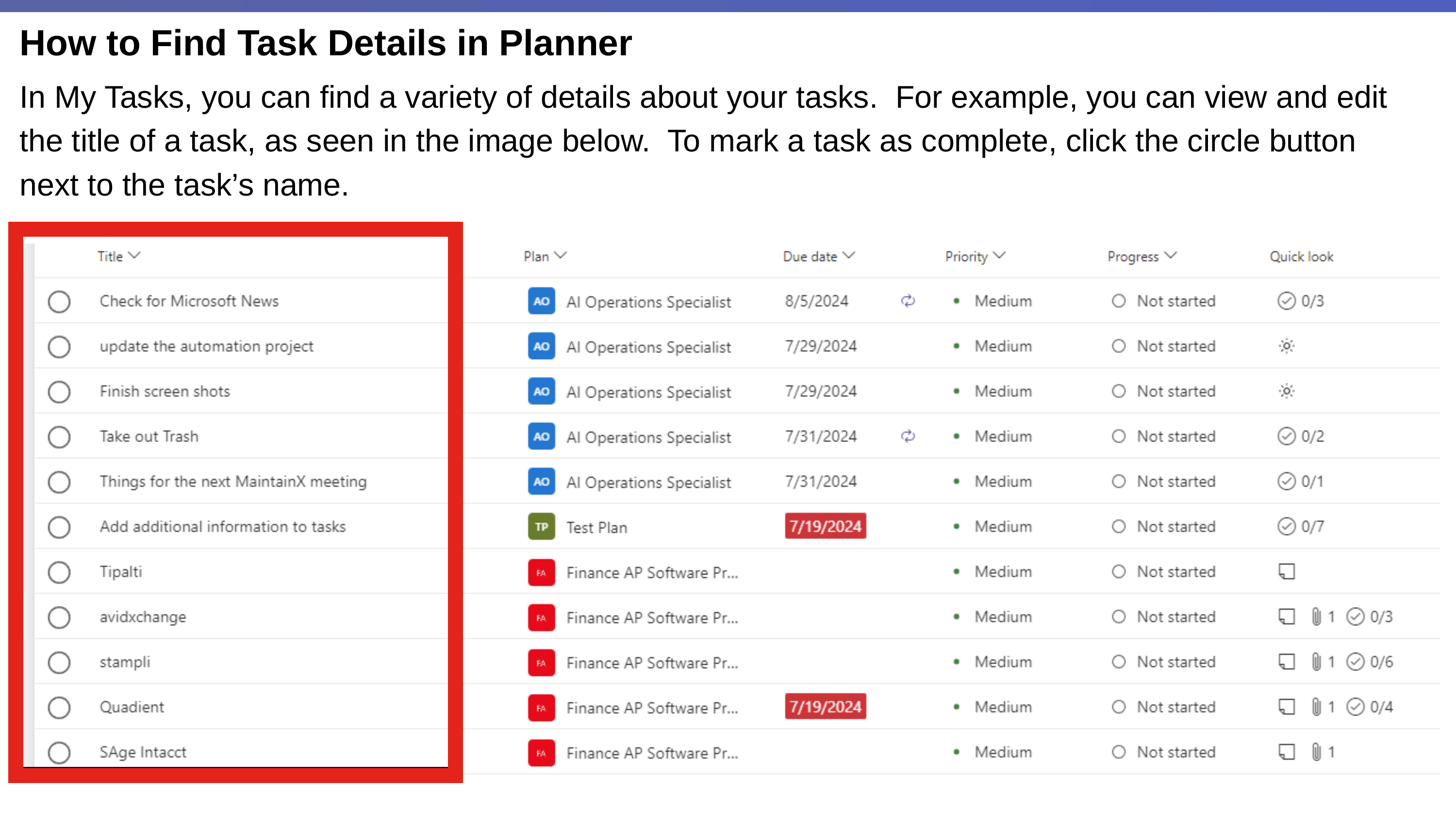

How to Find Task Details in Planner
In My Tasks, you can find a variety of details about your tasks.  For example, you can view and edit the title of a task, as seen in the image below.  To mark a task as complete, click the circle button next to the task’s name.